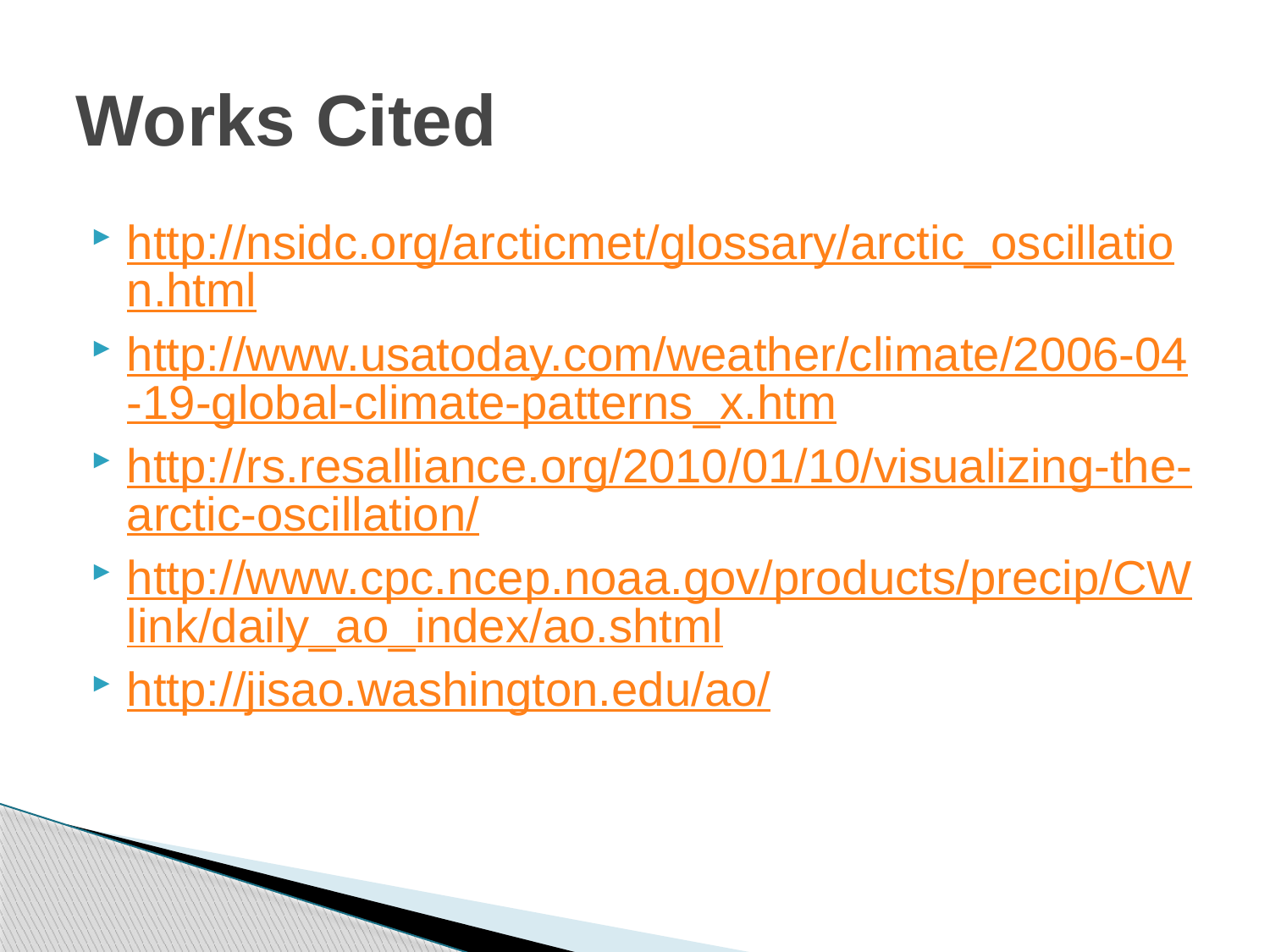

# Works Cited
http://nsidc.org/arcticmet/glossary/arctic_oscillation.html
http://www.usatoday.com/weather/climate/2006-04-19-global-climate-patterns_x.htm
http://rs.resalliance.org/2010/01/10/visualizing-the-arctic-oscillation/
http://www.cpc.ncep.noaa.gov/products/precip/CWlink/daily_ao_index/ao.shtml
http://jisao.washington.edu/ao/